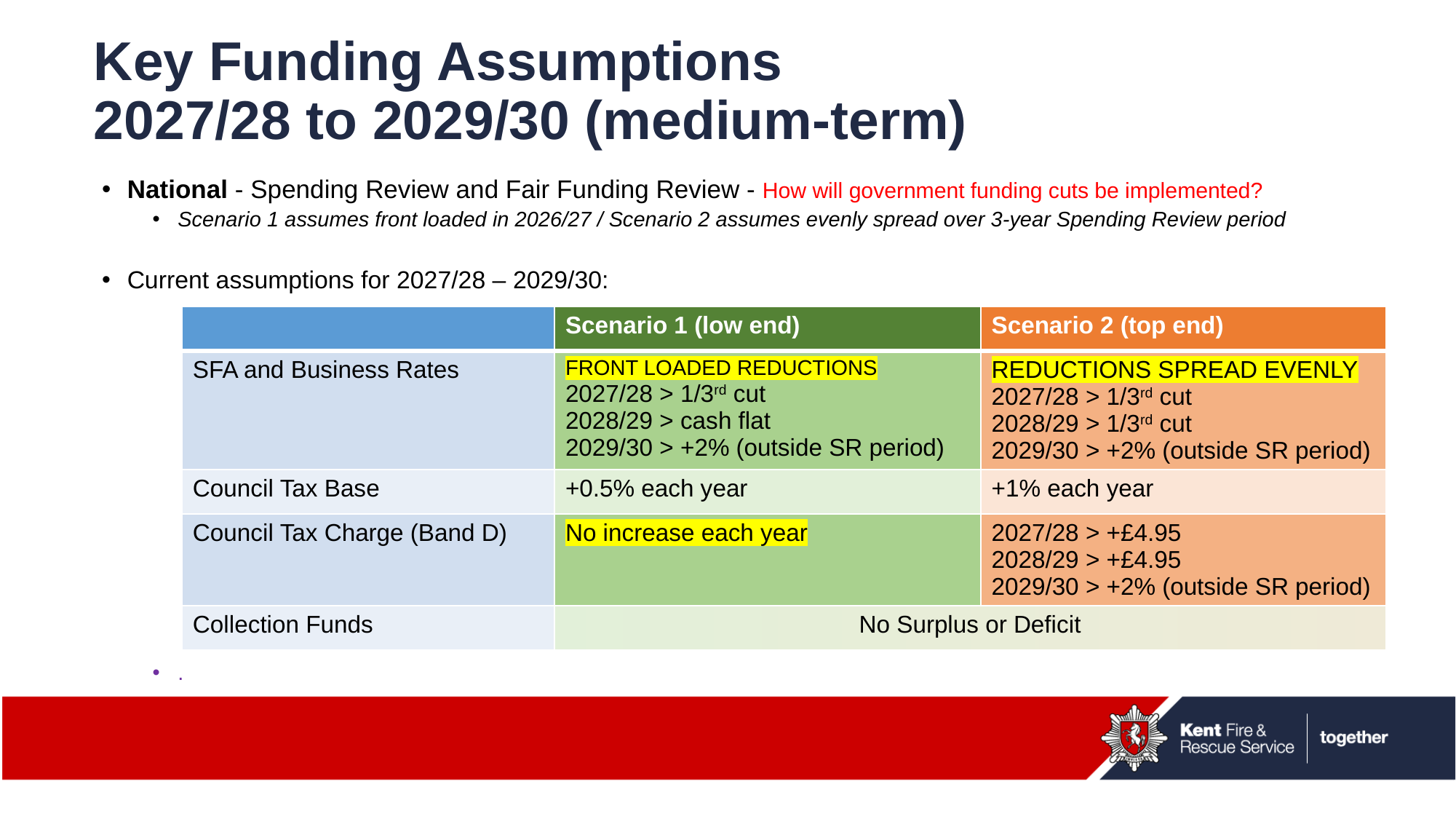

# Key Funding Assumptions 2027/28 to 2029/30 (medium-term)
National - Spending Review and Fair Funding Review - How will government funding cuts be implemented?
Scenario 1 assumes front loaded in 2026/27 / Scenario 2 assumes evenly spread over 3-year Spending Review period

Current assumptions for 2027/28 – 2029/30:

.
|  | Scenario 1 (low end) | Scenario 2 (top end) |
| --- | --- | --- |
| SFA and Business Rates | FRONT LOADED REDUCTIONS 2027/28 > 1/3rd cut 2028/29 > cash flat 2029/30 > +2% (outside SR period) | REDUCTIONS SPREAD EVENLY 2027/28 > 1/3rd cut 2028/29 > 1/3rd cut 2029/30 > +2% (outside SR period) |
| Council Tax Base | +0.5% each year | +1% each year |
| Council Tax Charge (Band D) | No increase each year | 2027/28 > +£4.95 2028/29 > +£4.95 2029/30 > +2% (outside SR period) |
| Collection Funds | No Surplus or Deficit |  |